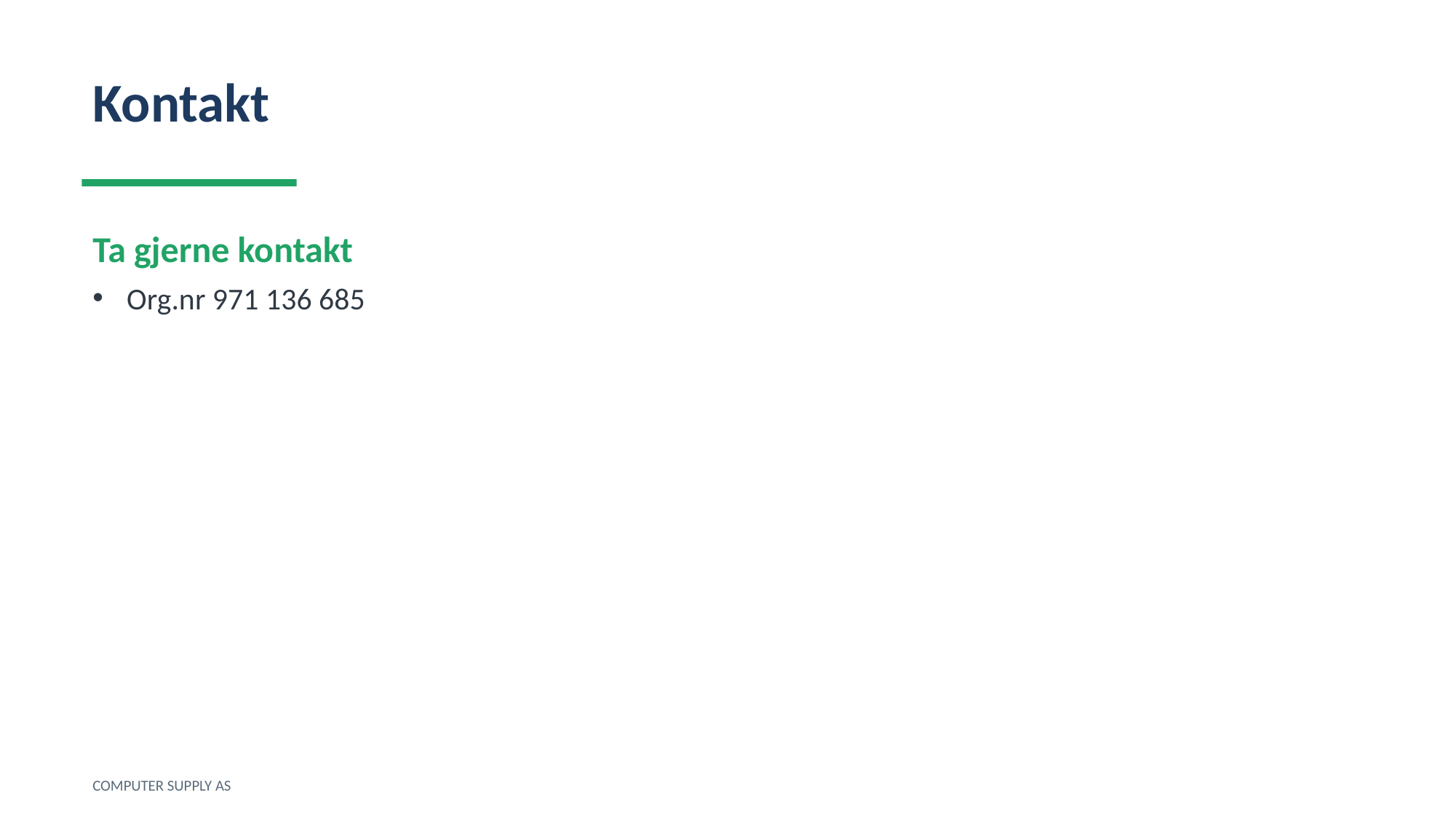

Kontakt

Ta gjerne kontakt
Org.nr 971 136 685
COMPUTER SUPPLY AS